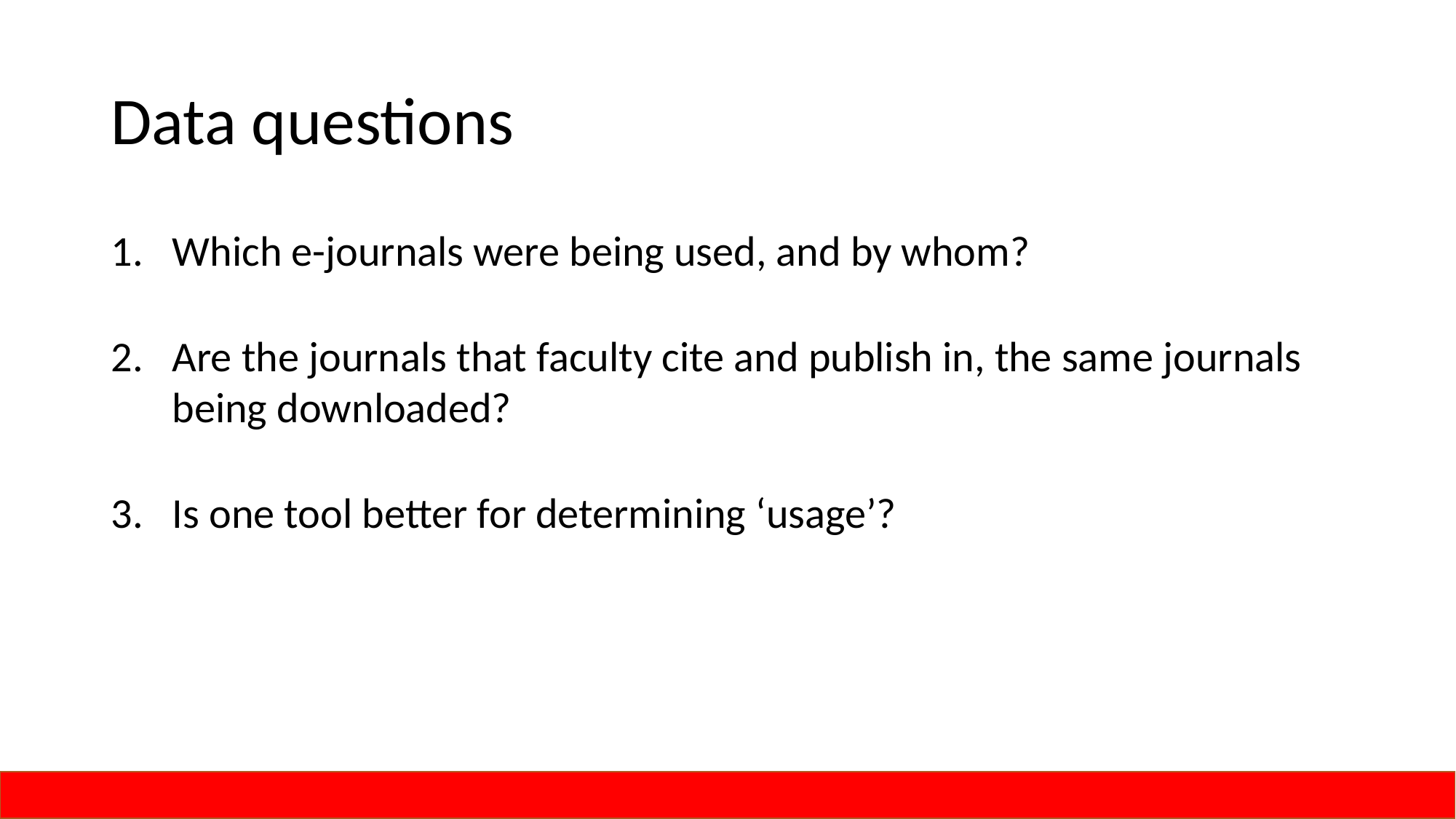

# Data questions
Which e-journals were being used, and by whom?
Are the journals that faculty cite and publish in, the same journals being downloaded?
Is one tool better for determining ‘usage’?